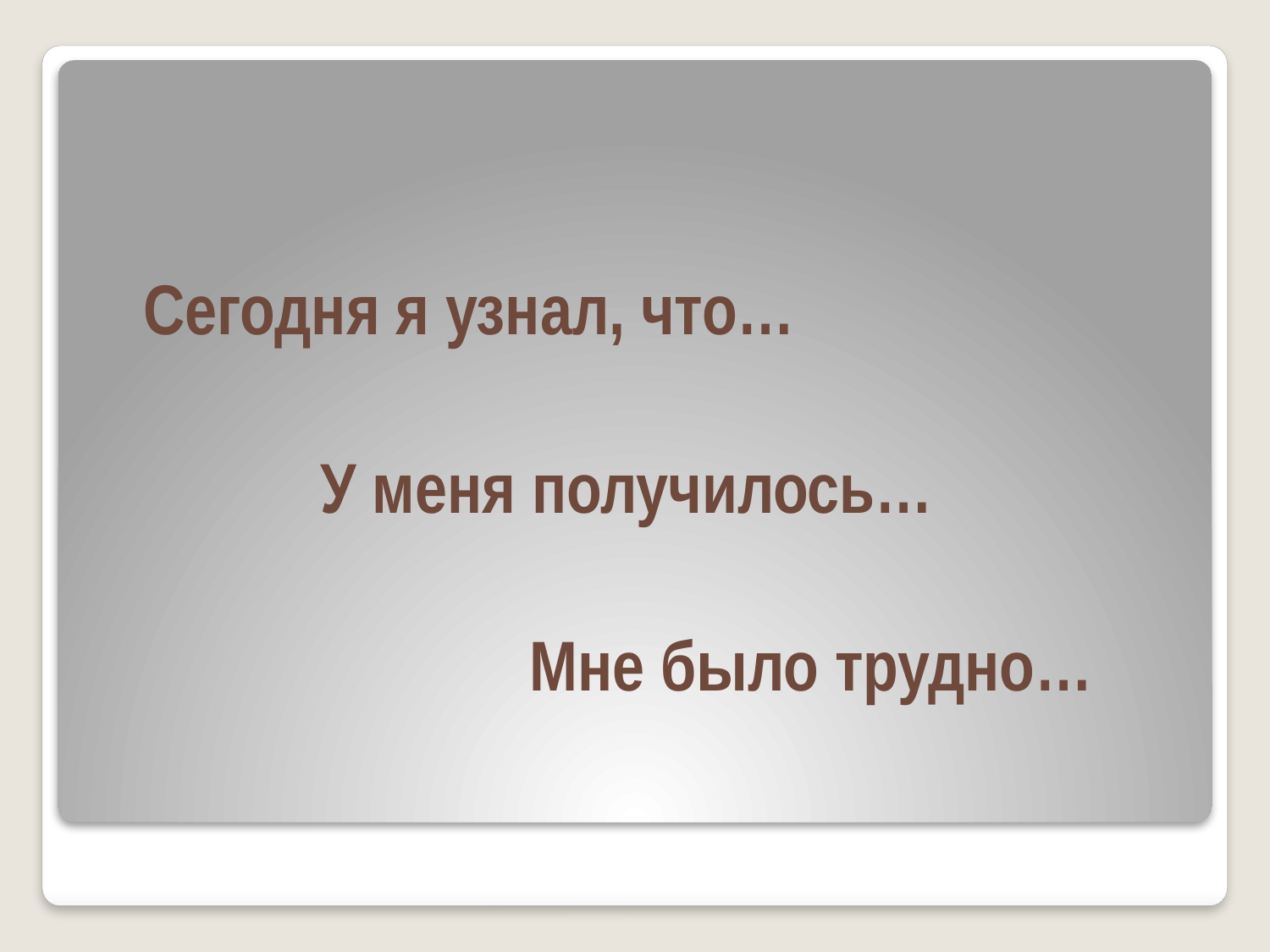

Сегодня я узнал, что…

              У меня получилось…

                           Мне было трудно…

#